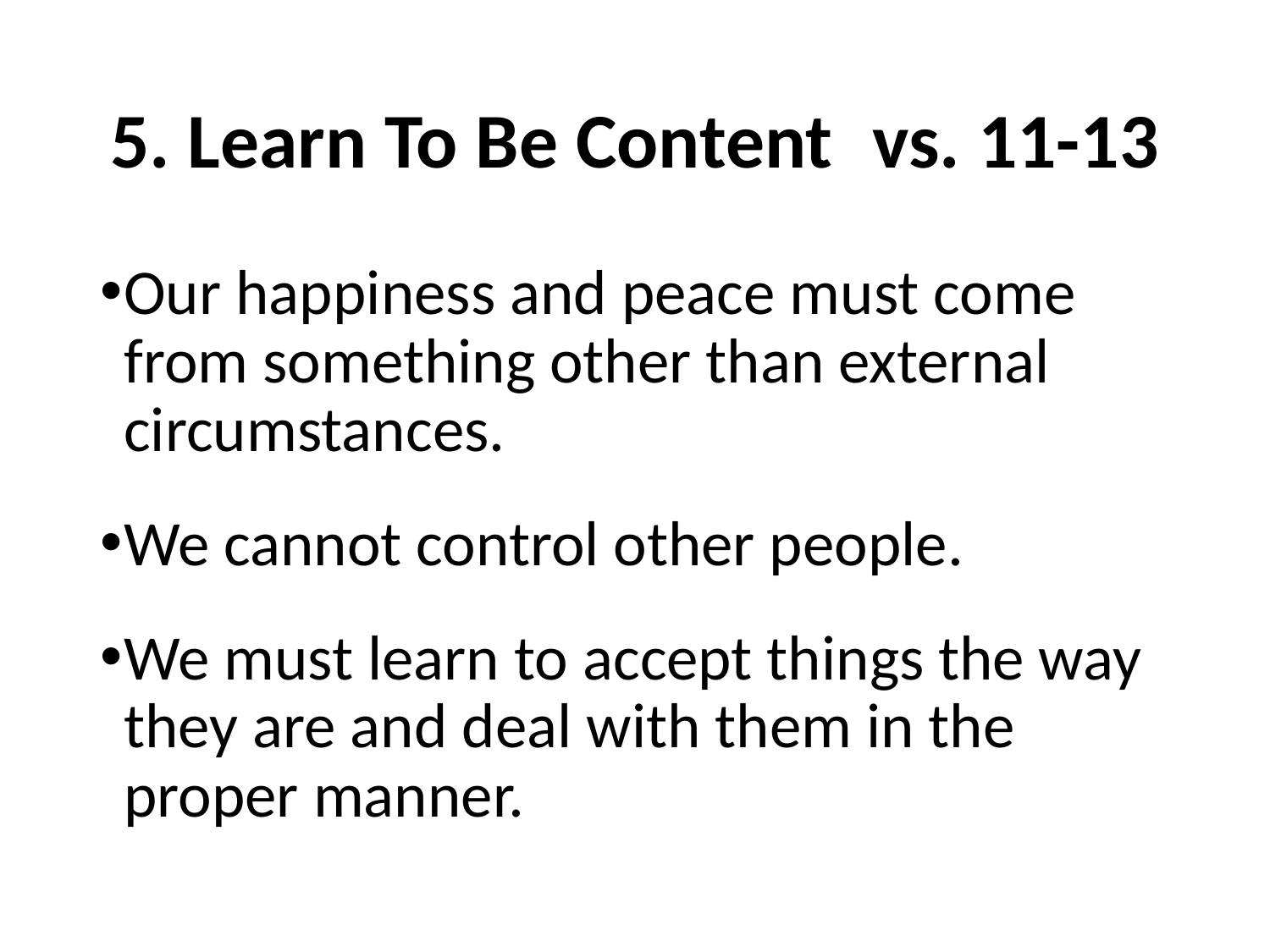

# 5. Learn To Be Content	vs. 11-13
Our happiness and peace must come from something other than external circumstances.

We cannot control other people.

We must learn to accept things the way they are and deal with them in the proper manner.